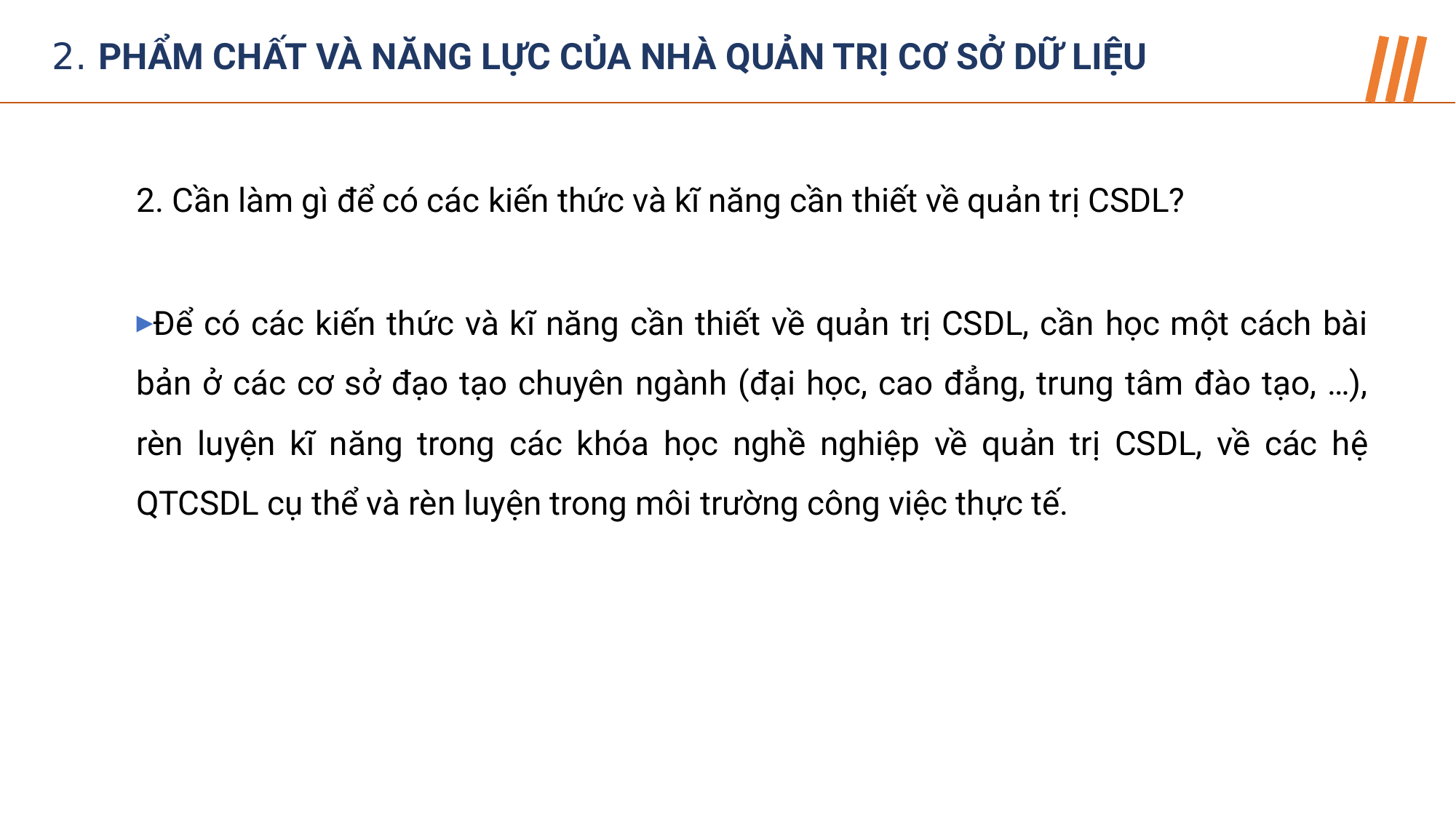

2. PHẨM CHẤT VÀ NĂNG LỰC CỦA NHÀ QUẢN TRỊ CƠ SỞ DỮ LIỆU

2. Cần làm gì để có các kiến thức và kĩ năng cần thiết về quản trị CSDL?
Để có các kiến thức và kĩ năng cần thiết về quản trị CSDL, cần học một cách bài bản ở các cơ sở đạo tạo chuyên ngành (đại học, cao đẳng, trung tâm đào tạo, …), rèn luyện kĩ năng trong các khóa học nghề nghiệp về quản trị CSDL, về các hệ QTCSDL cụ thể và rèn luyện trong môi trường công việc thực tế.